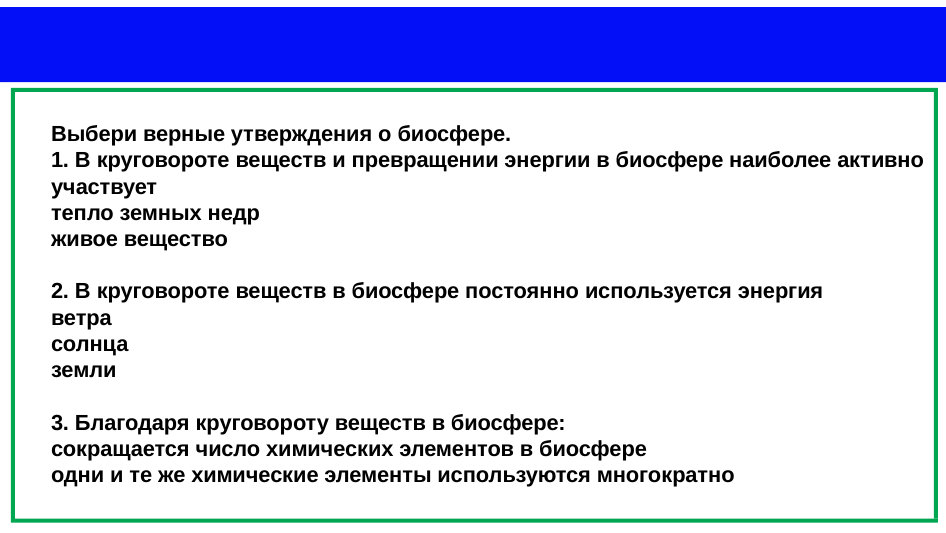

Выбери верные утверждения о биосфере.
1. В круговороте веществ и превращении энергии в биосфере наиболее активно участвует
тепло земных недр
живое вещество

2. В круговороте веществ в биосфере постоянно используется энергия
ветра
солнца
земли

3. Благодаря круговороту веществ в биосфере:
сокращается число химических элементов в биосфере
одни и те же химические элементы используются многократно